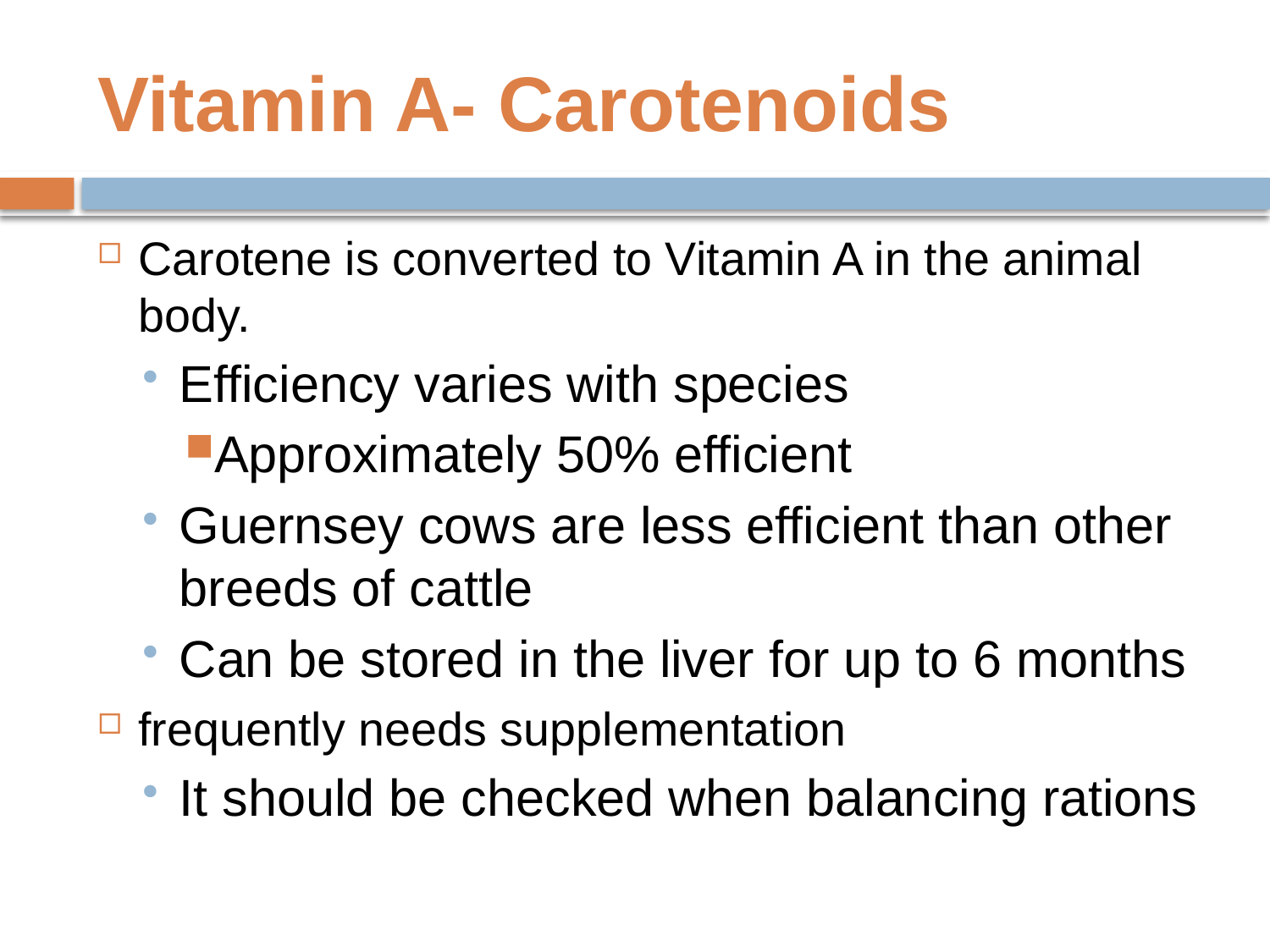

# Vitamin A- Carotenoids
Carotene is converted to Vitamin A in the animal body.
Efficiency varies with species
Approximately 50% efficient
Guernsey cows are less efficient than other breeds of cattle
Can be stored in the liver for up to 6 months
frequently needs supplementation
It should be checked when balancing rations